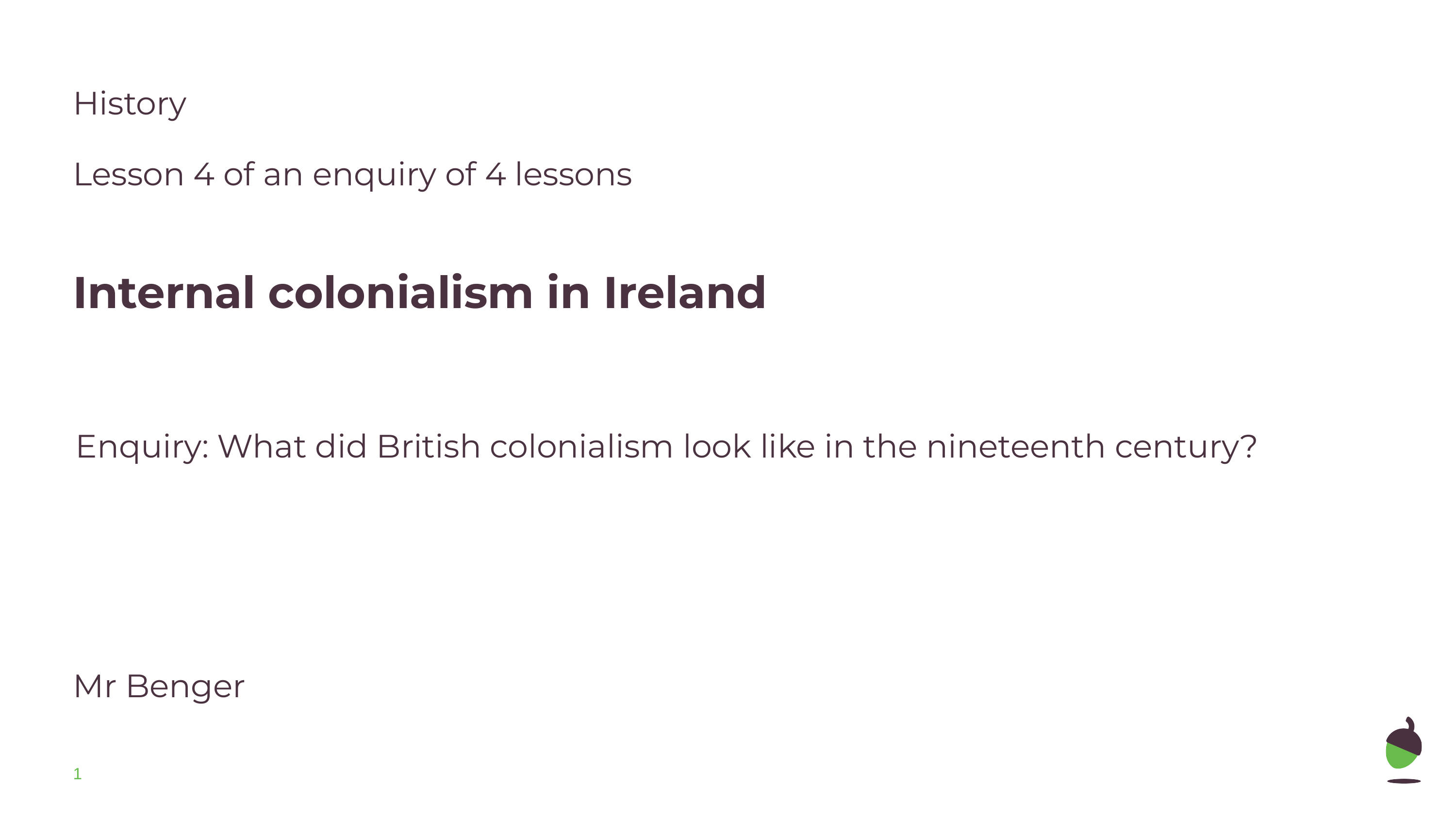

History
Lesson 4 of an enquiry of 4 lessons
# Internal colonialism in Ireland
Enquiry: What did British colonialism look like in the nineteenth century?
Mr Benger
1